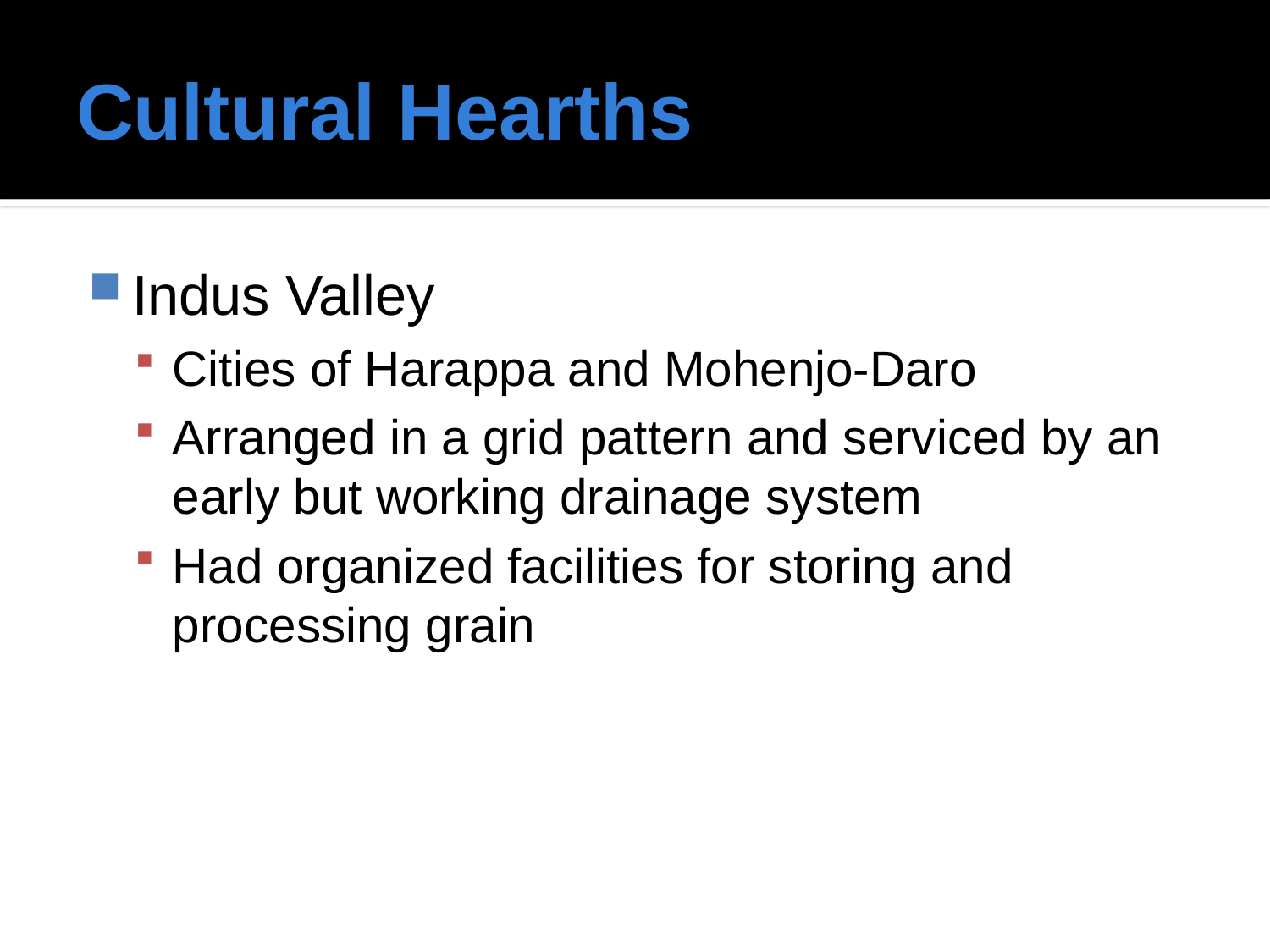

# Cultural Hearths
Indus Valley
Cities of Harappa and Mohenjo-Daro
Arranged in a grid pattern and serviced by an early but working drainage system
Had organized facilities for storing and processing grain